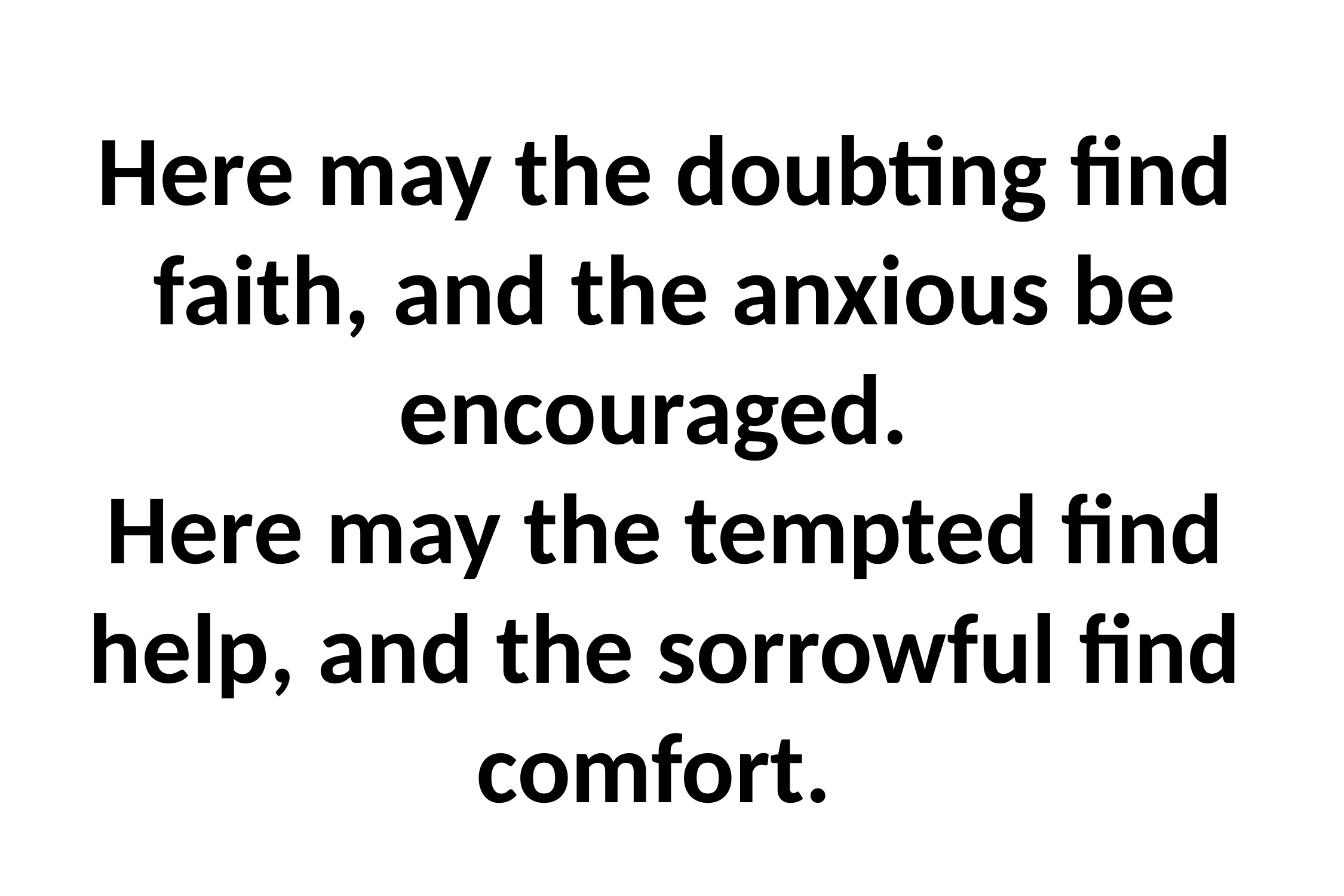

# Here may the doubting find faith, and the anxious be encouraged. Here may the tempted find help, and the sorrowful find comfort.